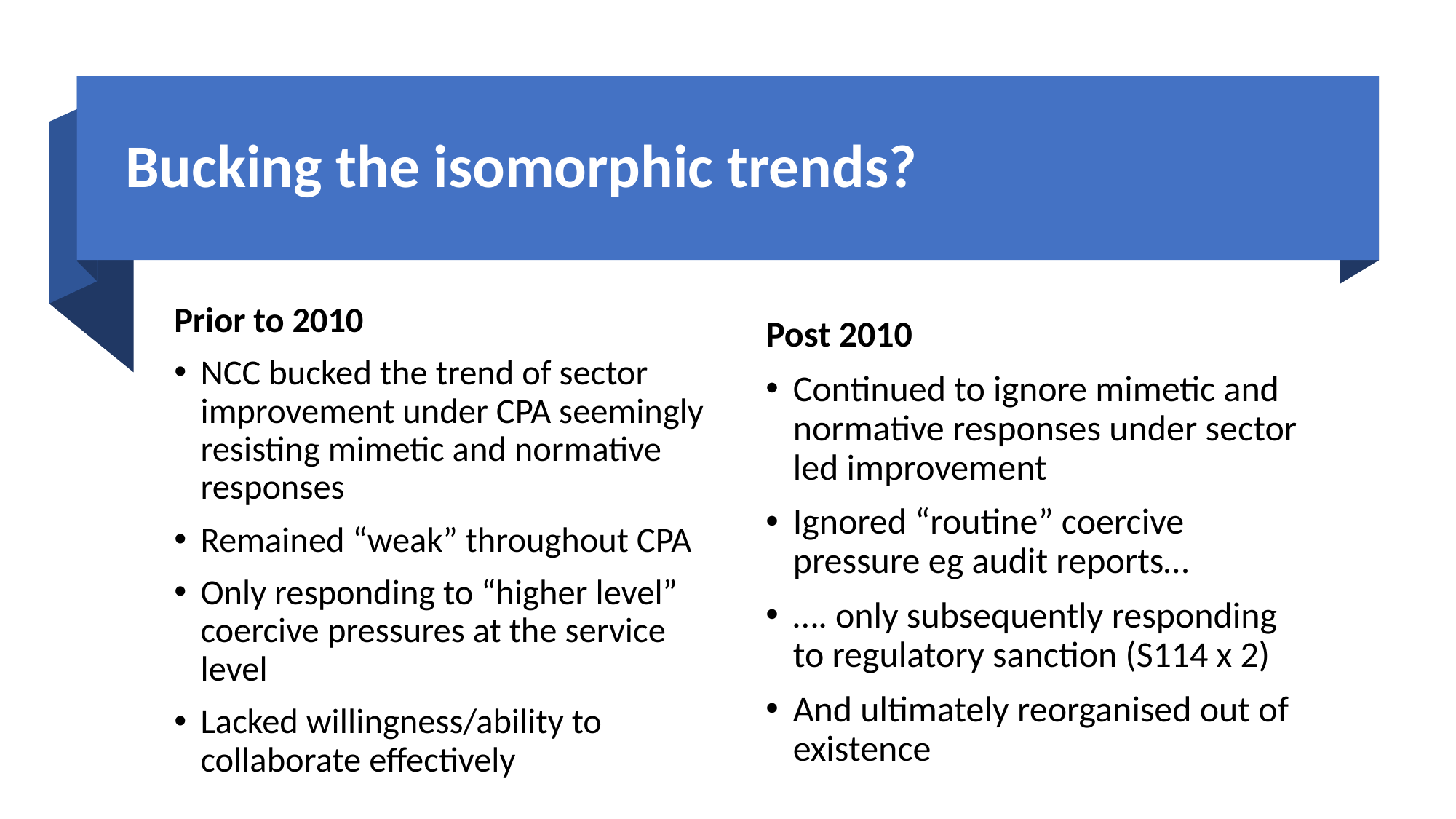

# Bucking the isomorphic trends?

Prior to 2010
NCC bucked the trend of sector improvement under CPA seemingly resisting mimetic and normative responses
Remained “weak” throughout CPA
Only responding to “higher level” coercive pressures at the service level
Lacked willingness/ability to collaborate effectively
Post 2010
Continued to ignore mimetic and normative responses under sector led improvement
Ignored “routine” coercive pressure eg audit reports…
…. only subsequently responding to regulatory sanction (S114 x 2)
And ultimately reorganised out of existence